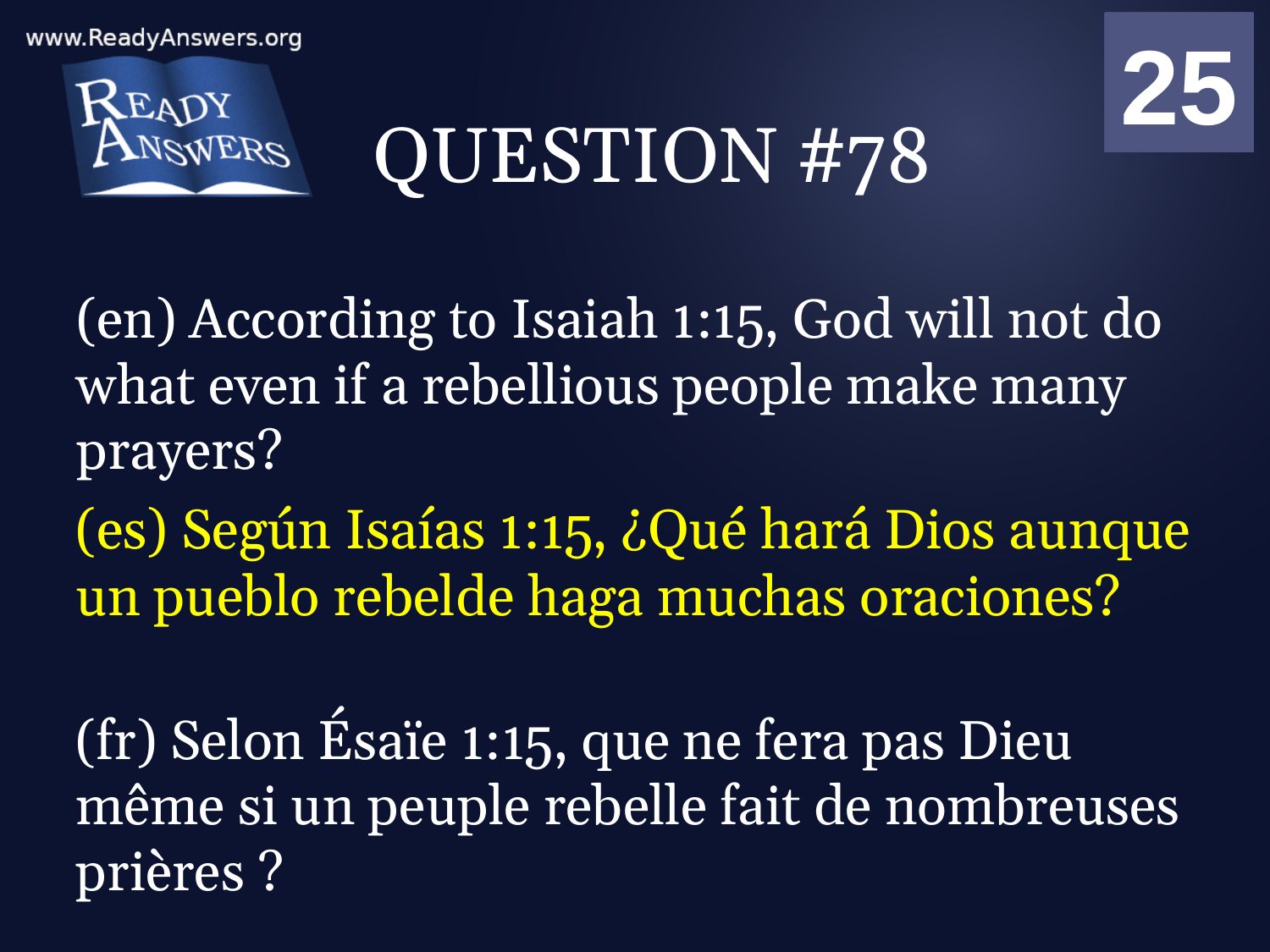

01
02
03
04
05
06
07
08
09
10
11
12
13
14
15
16
17
18
19
20
21
22
23
24
25
00
# QUESTION #78
(en) According to Isaiah 1:15, God will not do what even if a rebellious people make many prayers?
(es) Según Isaías 1:15, ¿Qué hará Dios aunque un pueblo rebelde haga muchas oraciones?
(fr) Selon Ésaïe 1:15, que ne fera pas Dieu même si un peuple rebelle fait de nombreuses prières ?